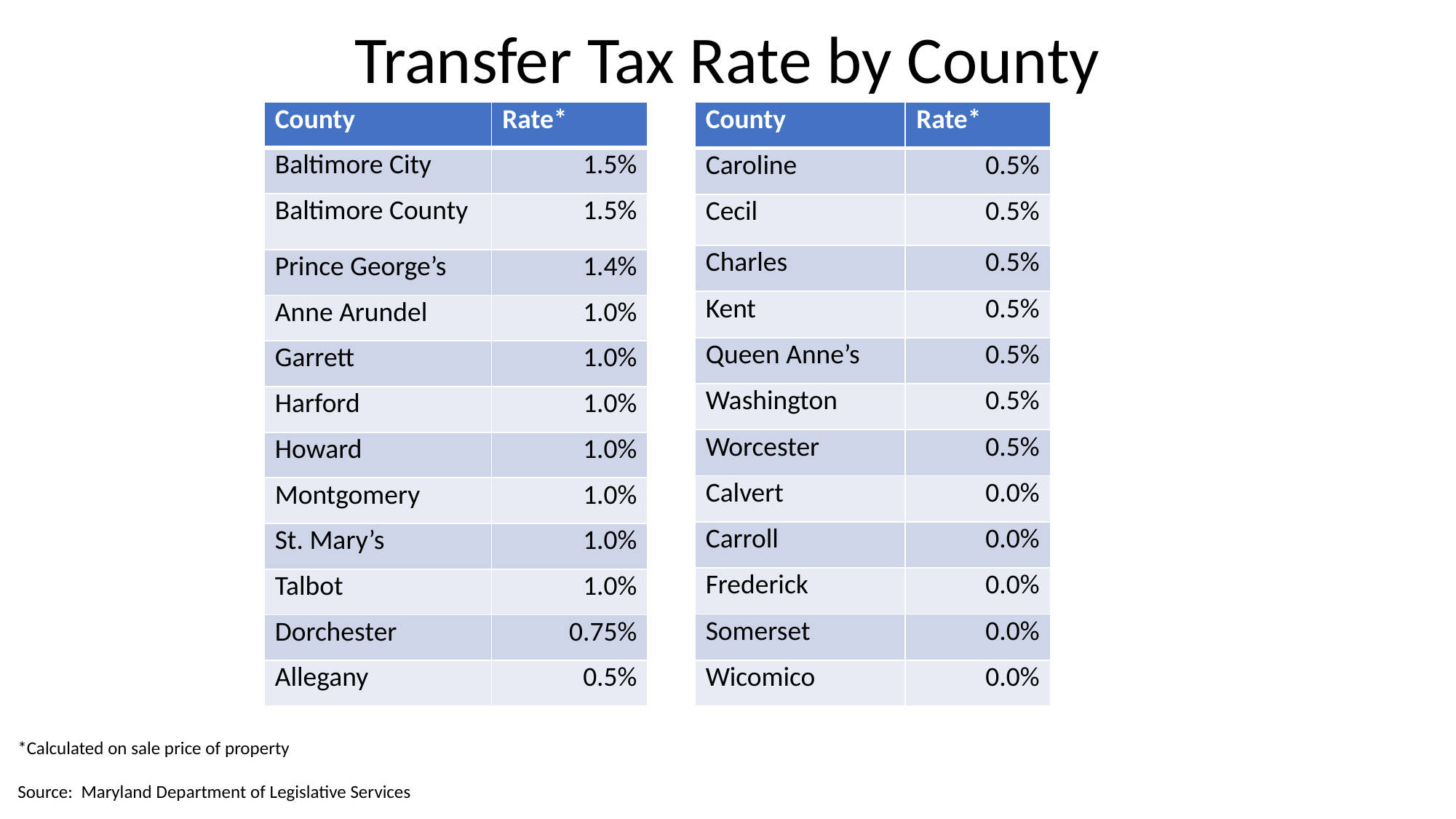

# Transfer Tax Rate by County
| County | Rate\* |
| --- | --- |
| Baltimore City | 1.5% |
| Baltimore County | 1.5% |
| Prince George’s | 1.4% |
| Anne Arundel | 1.0% |
| Garrett | 1.0% |
| Harford | 1.0% |
| Howard | 1.0% |
| Montgomery | 1.0% |
| St. Mary’s | 1.0% |
| Talbot | 1.0% |
| Dorchester | 0.75% |
| Allegany | 0.5% |
| County | Rate\* |
| --- | --- |
| Caroline | 0.5% |
| Cecil | 0.5% |
| Charles | 0.5% |
| Kent | 0.5% |
| Queen Anne’s | 0.5% |
| Washington | 0.5% |
| Worcester | 0.5% |
| Calvert | 0.0% |
| Carroll | 0.0% |
| Frederick | 0.0% |
| Somerset | 0.0% |
| Wicomico | 0.0% |
*Calculated on sale price of property

Source:  Maryland Department of Legislative Services